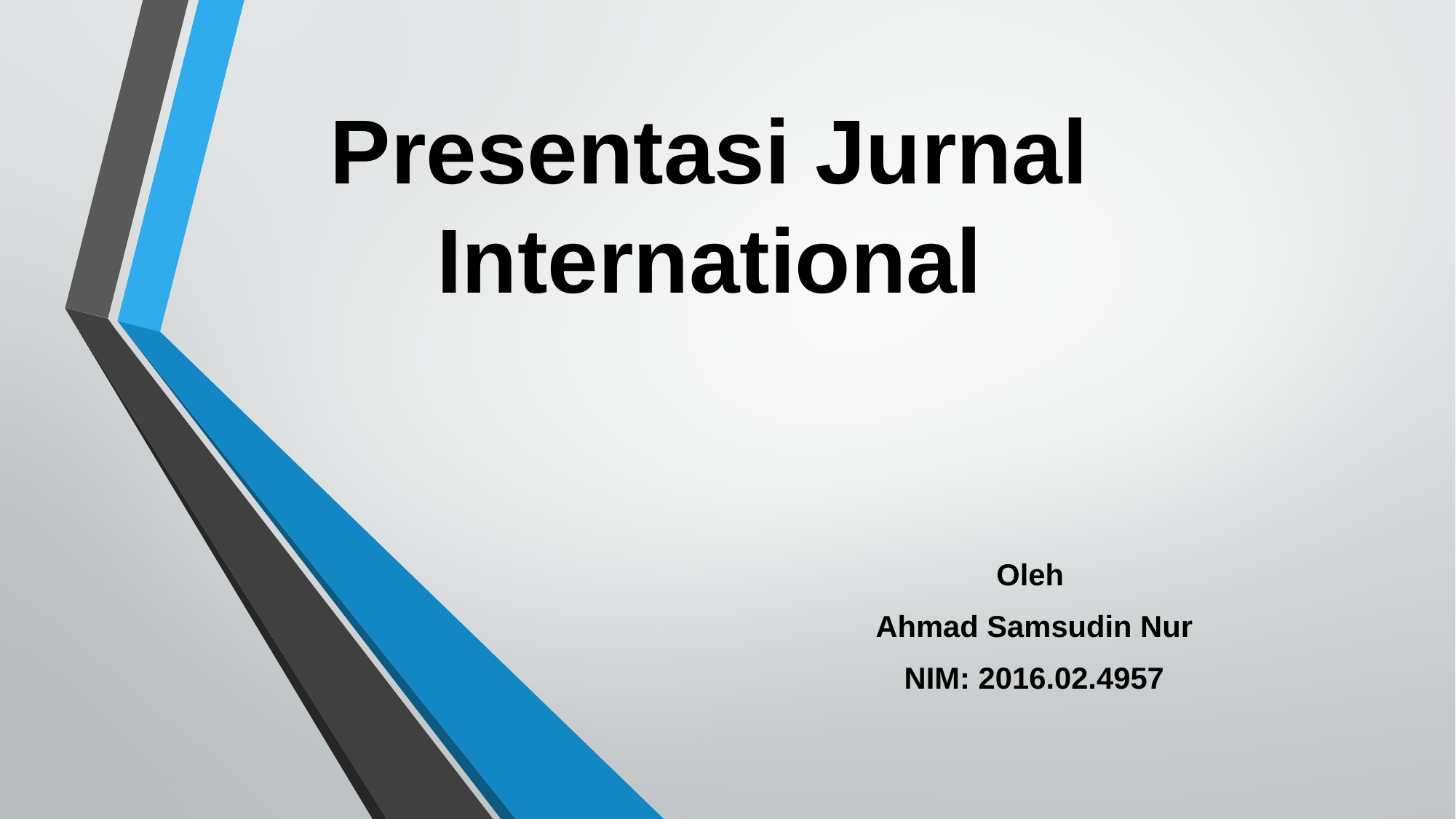

# Presentasi Jurnal International
Oleh
Ahmad Samsudin Nur
NIM: 2016.02.4957